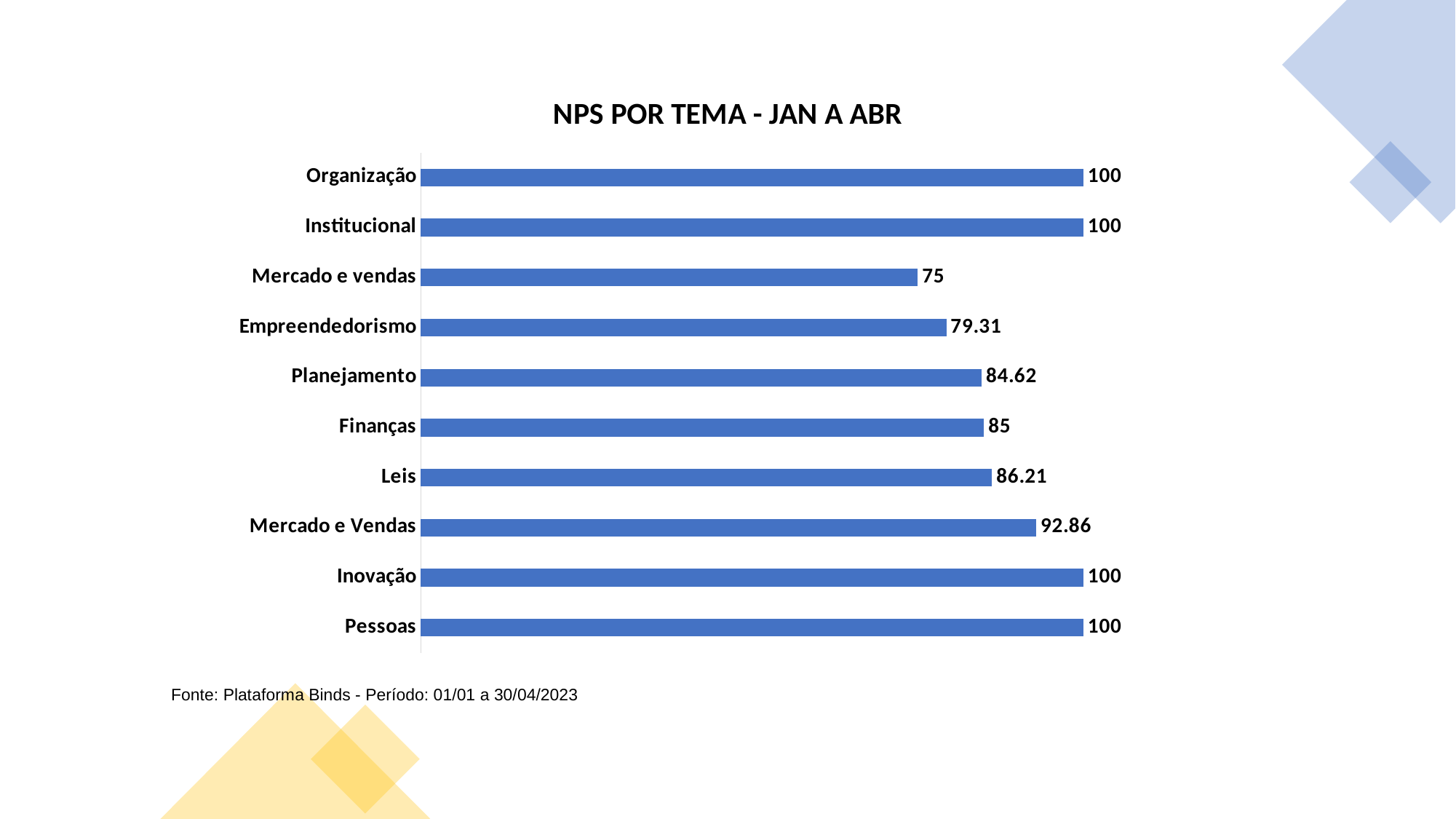

### Chart: NPS POR TEMA - JAN A ABR

| Category |  |
|---|---|
| Pessoas | 100.0 |
| Inovação | 100.0 |
| Mercado e Vendas | 92.86 |
| Leis | 86.21 |
| Finanças | 85.0 |
| Planejamento | 84.62 |
| Empreendedorismo | 79.31 |
| Mercado e vendas | 75.0 |
| Institucional | 100.0 |
| Organização | 100.0 |
Fonte: Plataforma Binds - Período: 01/01 a 30/04/2023